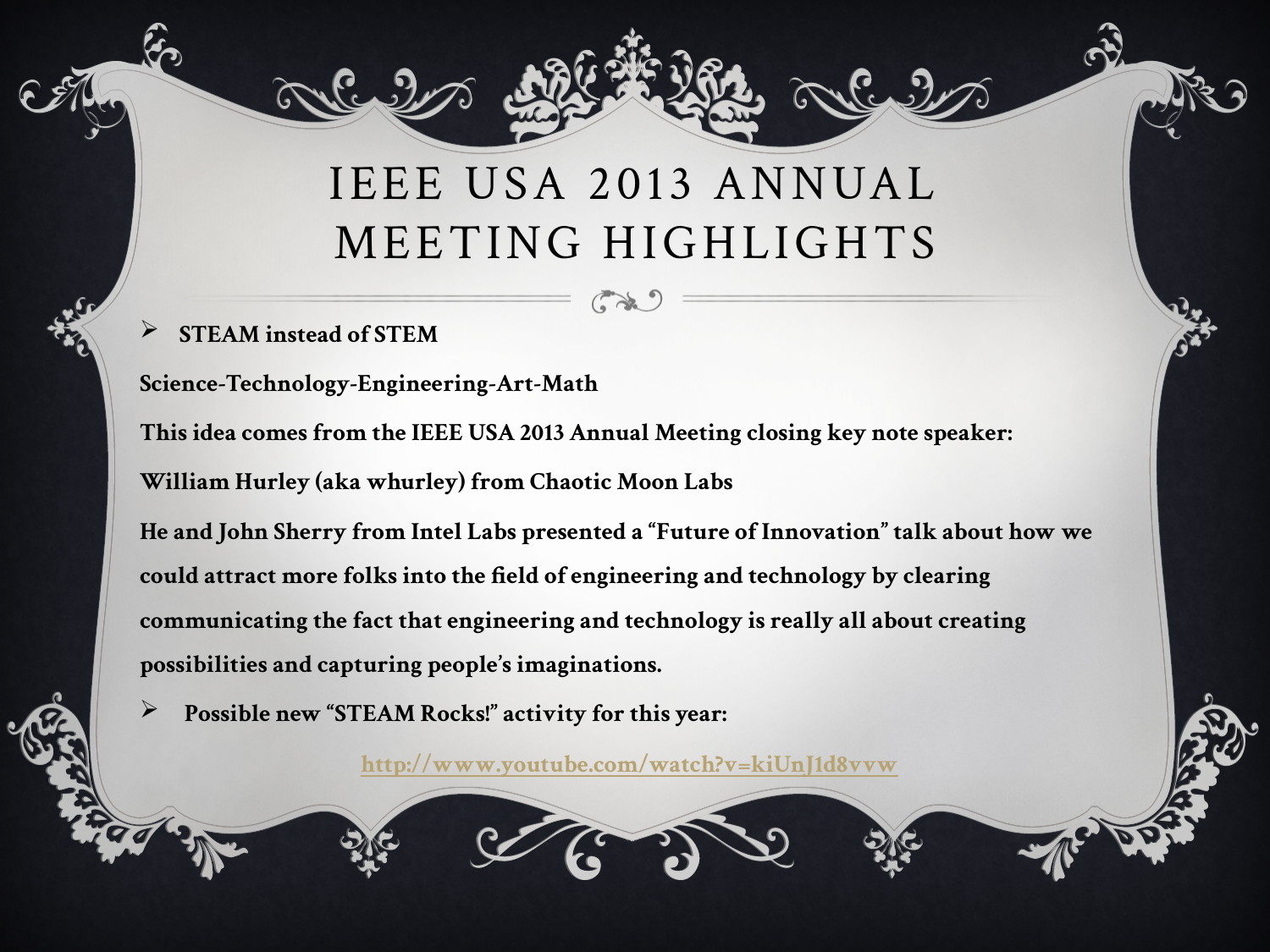

# IEEE USA 2013 Annual Meeting Highlights
STEAM instead of STEM
Science-Technology-Engineering-Art-Math
This idea comes from the IEEE USA 2013 Annual Meeting closing key note speaker:
William Hurley (aka whurley) from Chaotic Moon Labs
He and John Sherry from Intel Labs presented a “Future of Innovation” talk about how we could attract more folks into the field of engineering and technology by clearing communicating the fact that engineering and technology is really all about creating possibilities and capturing people’s imaginations.
 Possible new “STEAM Rocks!” activity for this year:
http://www.youtube.com/watch?v=kiUnJ1d8vvw